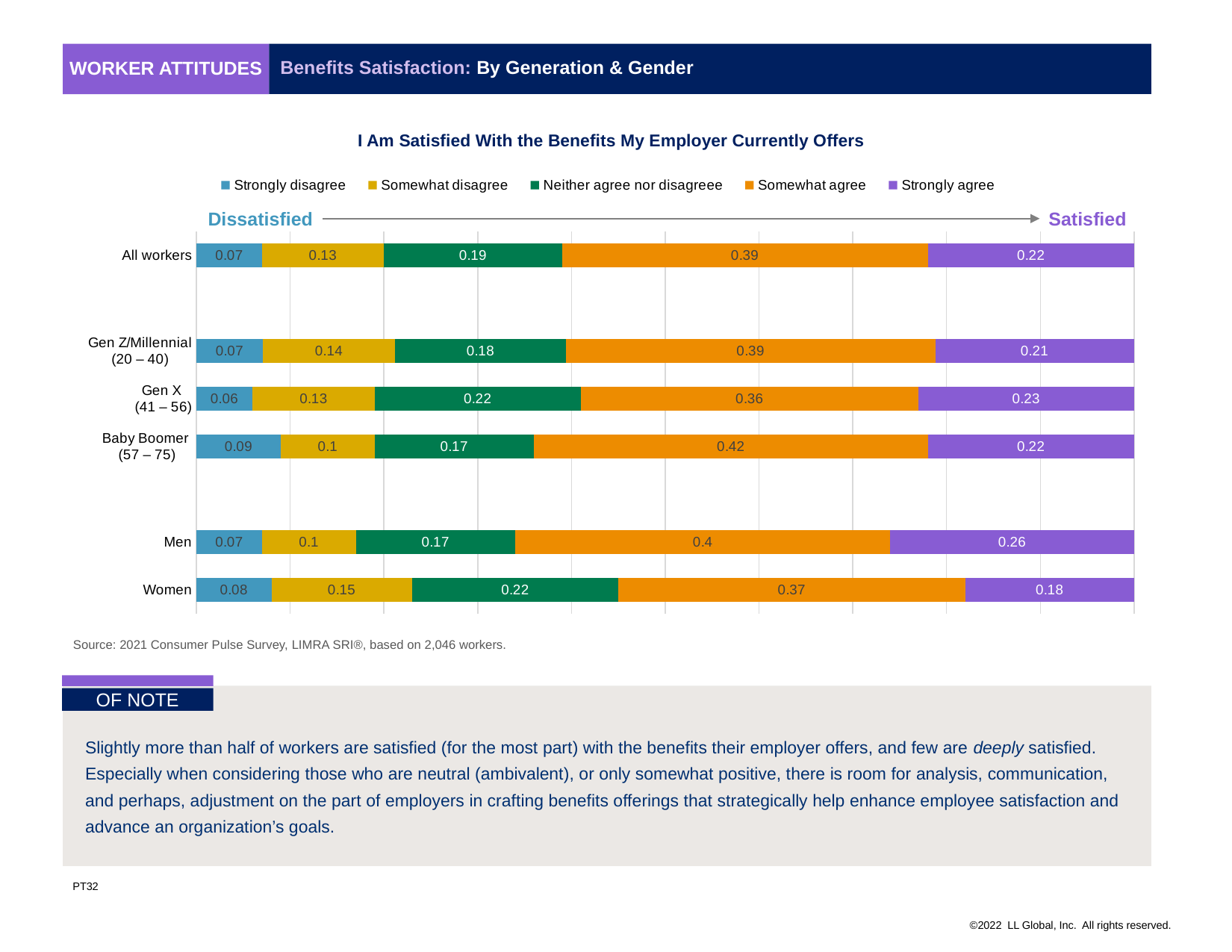

Benefits Satisfaction: By Generation & Gender
Worker attitudes
I Am Satisfied With the Benefits My Employer Currently Offers

### Chart

| Category | Strongly disagree | Somewhat disagree | Neither agree nor disagreee | Somewhat agree | Strongly agree |
|---|---|---|---|---|---|
| All workers | 0.07 | 0.13 | 0.19 | 0.39 | 0.22 |
|  | None | None | None | None | None |
| Gen Z/Millennial
(20 – 40) | 0.07 | 0.14 | 0.18 | 0.39 | 0.21 |
| Gen X
(41 – 56) | 0.06 | 0.13 | 0.22 | 0.36 | 0.23 |
| Baby Boomer
(57 – 75) | 0.09 | 0.1 | 0.17 | 0.42 | 0.22 |
|  | None | None | None | None | None |
| Men | 0.07 | 0.1 | 0.17 | 0.4 | 0.26 |
| Women | 0.08 | 0.15 | 0.22 | 0.37 | 0.18 |
Satisfied
Dissatisfied
Source: 2021 Consumer Pulse Survey, LIMRA SRI®, based on 2,046 workers.

OF NOTE
Slightly more than half of workers are satisfied (for the most part) with the benefits their employer offers, and few are deeply satisfied.  Especially when considering those who are neutral (ambivalent), or only somewhat positive, there is room for analysis, communication, and perhaps, adjustment on the part of employers in crafting benefits offerings that strategically help enhance employee satisfaction and advance an organization’s goals.
PT32